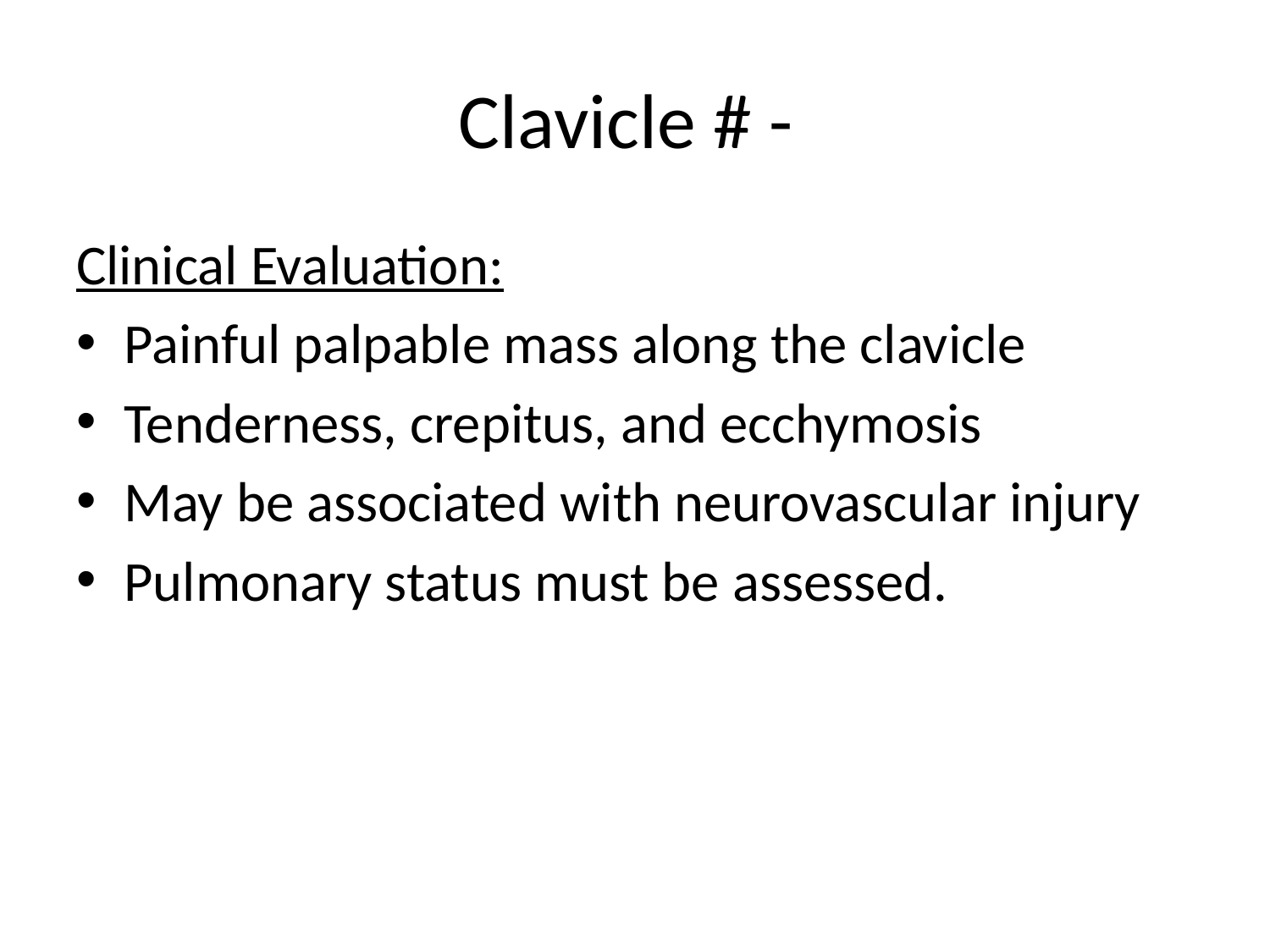

# Clavicle # -
Clinical Evaluation:
Painful palpable mass along the clavicle
Tenderness, crepitus, and ecchymosis
May be associated with neurovascular injury
Pulmonary status must be assessed.